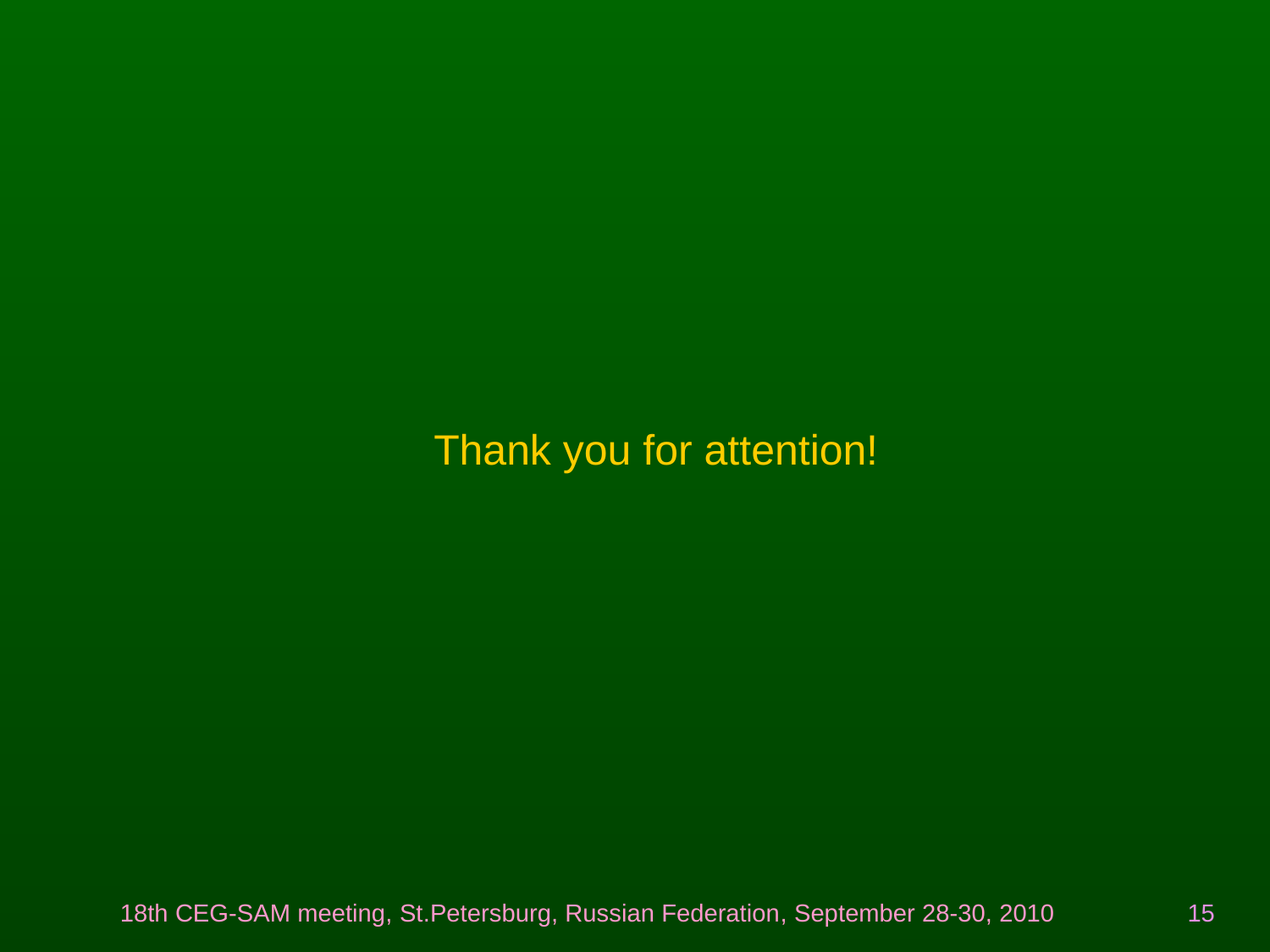

Thank you for attention!

18th CEG-SAM meeting, St.Petersburg, Russian Federation, September 28-30, 2010
15